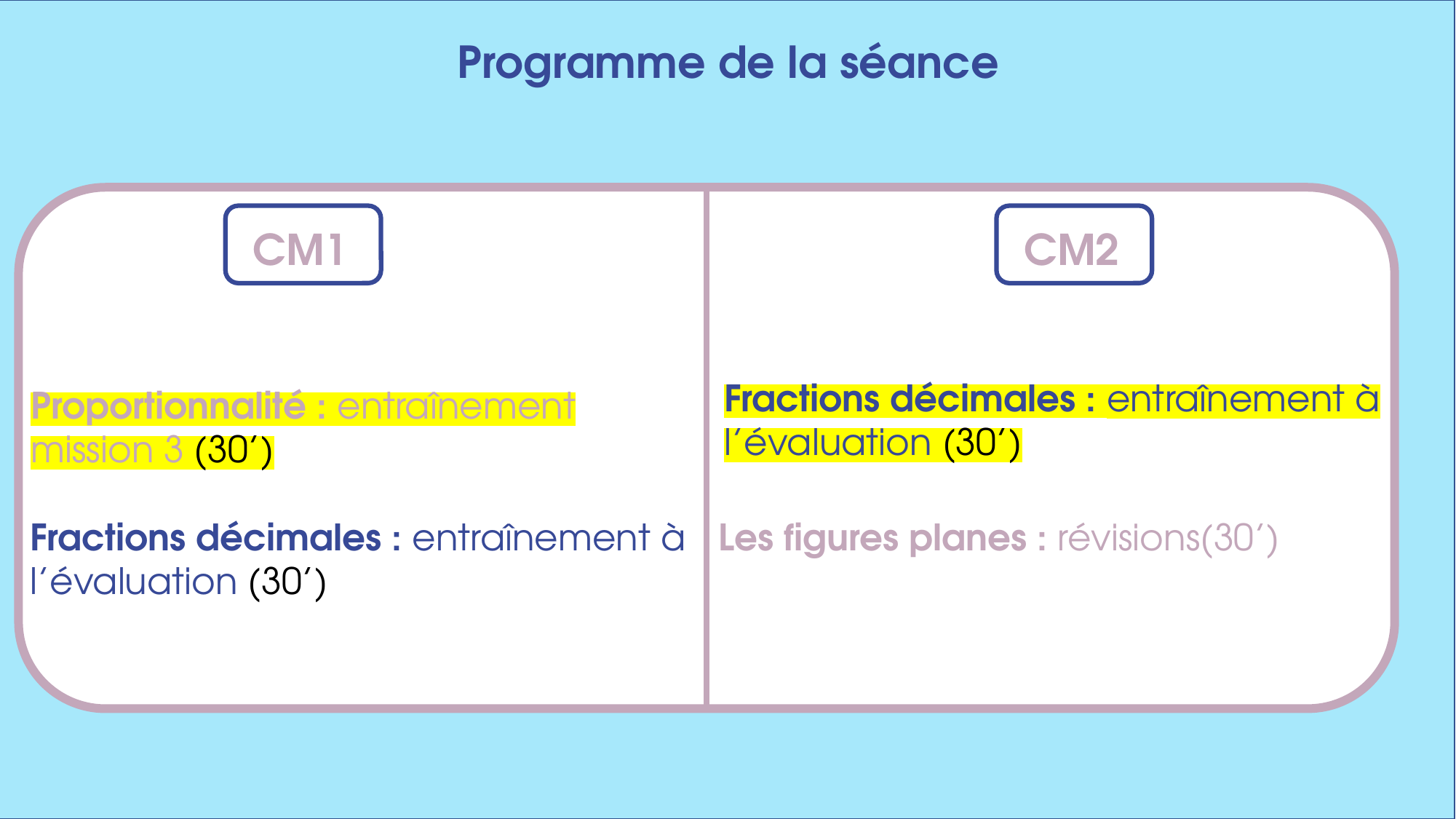

Programme de la séance

CM1

CM2
Fractions décimales : entraînement à l’évaluation (30’)
Proportionnalité : entraînement mission 3 (30’)
Fractions décimales : entraînement à l’évaluation (30’)
Les figures planes : révisions(30’)
www.maitresseherisson.com